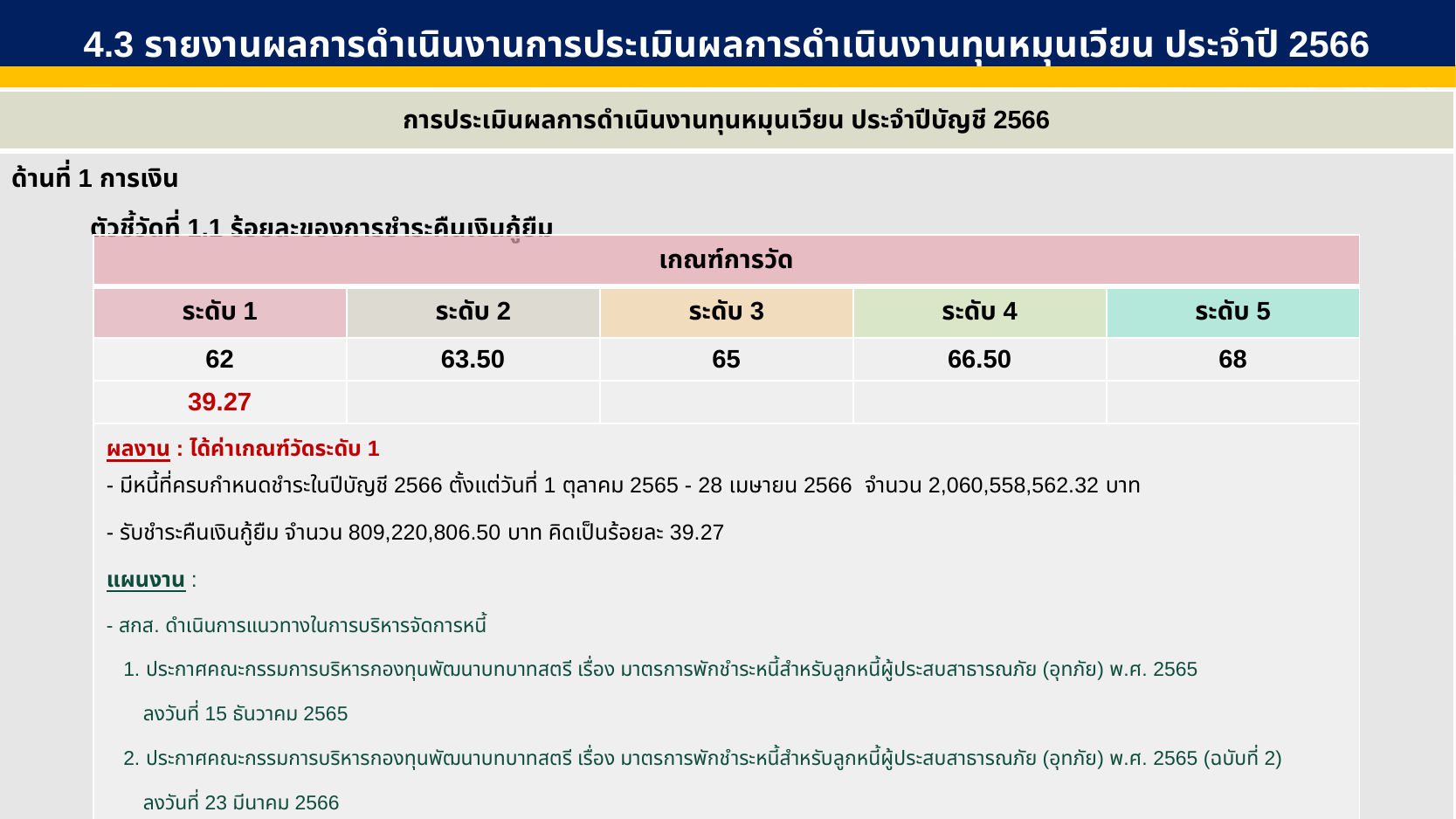

4.3 รายงานผลการดำเนินงานการประเมินผลการดำเนินงานทุนหมุนเวียน ประจำปี 2566

| การประเมินผลการดำเนินงานทุนหมุนเวียน ประจำปีบัญชี 2566 |
| --- |
| ด้านที่ 1 การเงิน ตัวชี้วัดที่ 1.1 ร้อยละของการชำระคืนเงินกู้ยืม |
| เกณฑ์การวัด |  |  |  |  |
| --- | --- | --- | --- | --- |
| ระดับ 1 | ระดับ 2 | ระดับ 3 | ระดับ 4 | ระดับ 5 |
| 62 | 63.50 | 65 | 66.50 | 68 |
| 39.27 |  |  |  |  |
| ผลงาน : ได้ค่าเกณฑ์วัดระดับ 1 - มีหนี้ที่ครบกำหนดชำระในปีบัญชี 2566 ตั้งแต่วันที่ 1 ตุลาคม 2565 - 28 เมษายน 2566 จำนวน 2,060,558,562.32 บาท - รับชำระคืนเงินกู้ยืม จำนวน 809,220,806.50 บาท คิดเป็นร้อยละ 39.27 แผนงาน : - สกส. ดำเนินการแนวทางในการบริหารจัดการหนี้ 1. ประกาศคณะกรรมการบริหารกองทุนพัฒนาบทบาทสตรี เรื่อง มาตรการพักชำระหนี้สำหรับลูกหนี้ผู้ประสบสาธารณภัย (อุทภัย) พ.ศ. 2565 ลงวันที่ 15 ธันวาคม 2565 2. ประกาศคณะกรรมการบริหารกองทุนพัฒนาบทบาทสตรี เรื่อง มาตรการพักชำระหนี้สำหรับลูกหนี้ผู้ประสบสาธารณภัย (อุทภัย) พ.ศ. 2565 (ฉบับที่ 2) ลงวันที่ 23 มีนาคม 2566 สกส. มีการติดตามและรายงานผลการบริหารจัดการหนี้กองทุนพัฒนาบทบาทสตรี ทั้ง 76 จังหวัด และกรุงเทพมหานคร ผ่านระบบวิดิทัศน์ทางไกล (Video Conference) เป็นประจำทุกเดือน |  |  |  |  |